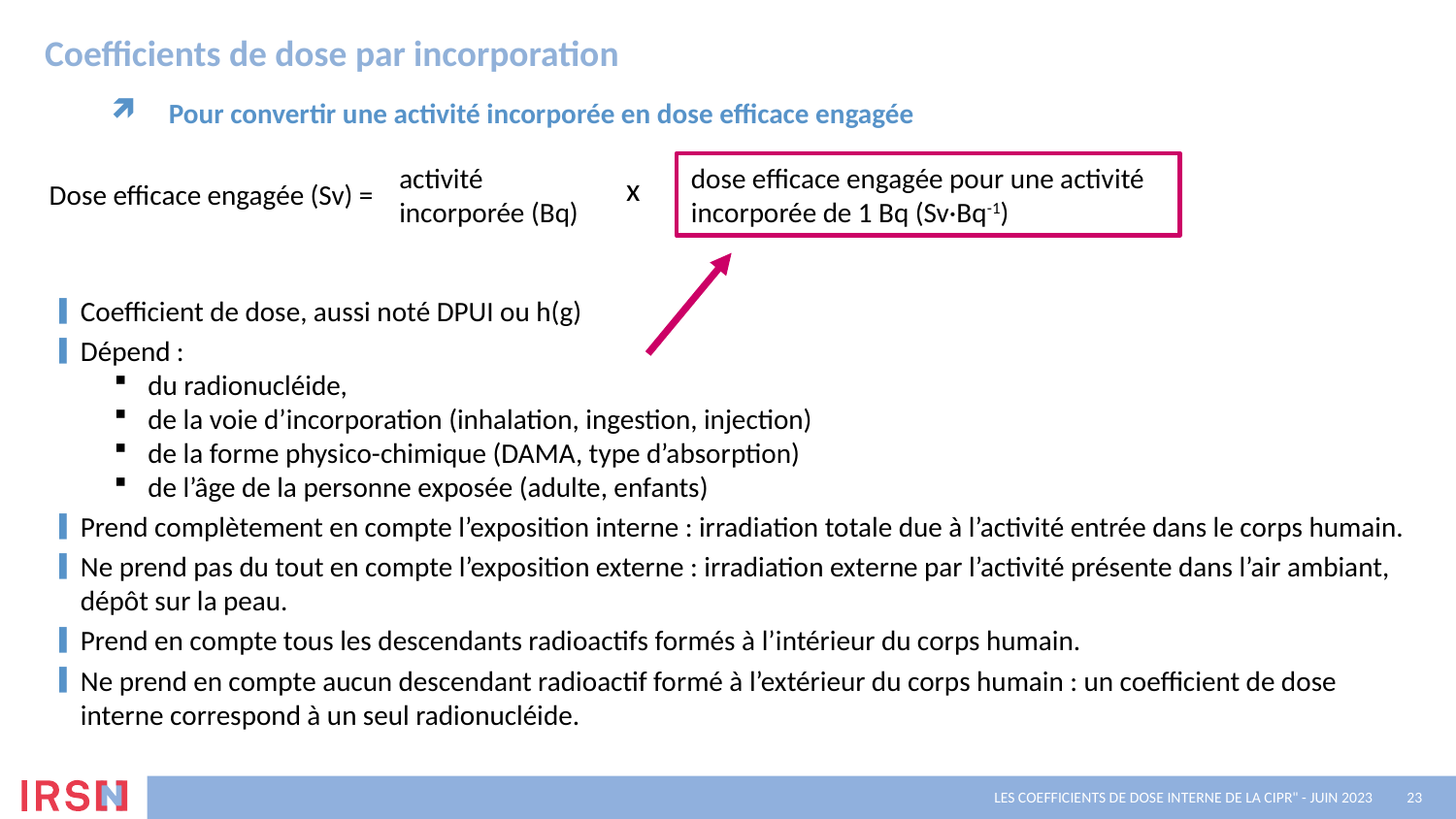

# Coefficients de dose par incorporation
Pour convertir une activité incorporée en dose efficace engagée
activité incorporée (Bq)
dose efficace engagée pour une activité incorporée de 1 Bq (Sv·Bq-1)
x
Dose efficace engagée (Sv) =
Coefficient de dose, aussi noté DPUI ou h(g)
Dépend :
du radionucléide,
de la voie d’incorporation (inhalation, ingestion, injection)
de la forme physico-chimique (DAMA, type d’absorption)
de l’âge de la personne exposée (adulte, enfants)
Prend complètement en compte l’exposition interne : irradiation totale due à l’activité entrée dans le corps humain.
Ne prend pas du tout en compte l’exposition externe : irradiation externe par l’activité présente dans l’air ambiant, dépôt sur la peau.
Prend en compte tous les descendants radioactifs formés à l’intérieur du corps humain.
Ne prend en compte aucun descendant radioactif formé à l’extérieur du corps humain : un coefficient de dose interne correspond à un seul radionucléide.